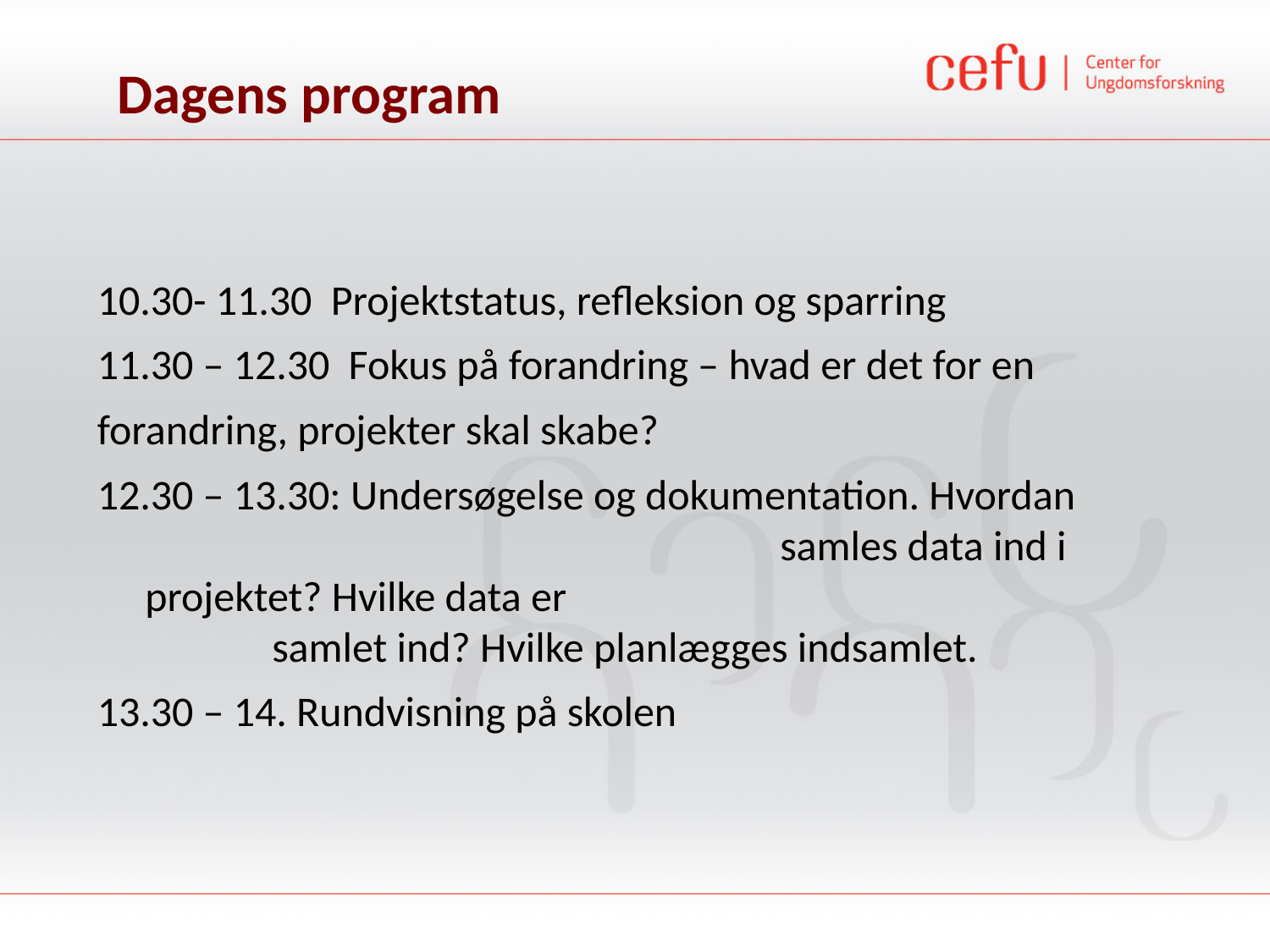

# Dagens program
10.30- 11.30  Projektstatus, refleksion og sparring
11.30 – 12.30  Fokus på forandring – hvad er det for en
forandring, projekter skal skabe?
12.30 – 13.30: Undersøgelse og dokumentation. Hvordan 					samles data ind i projektet? Hvilke data er 					samlet ind? Hvilke planlægges indsamlet.
13.30 – 14. Rundvisning på skolen